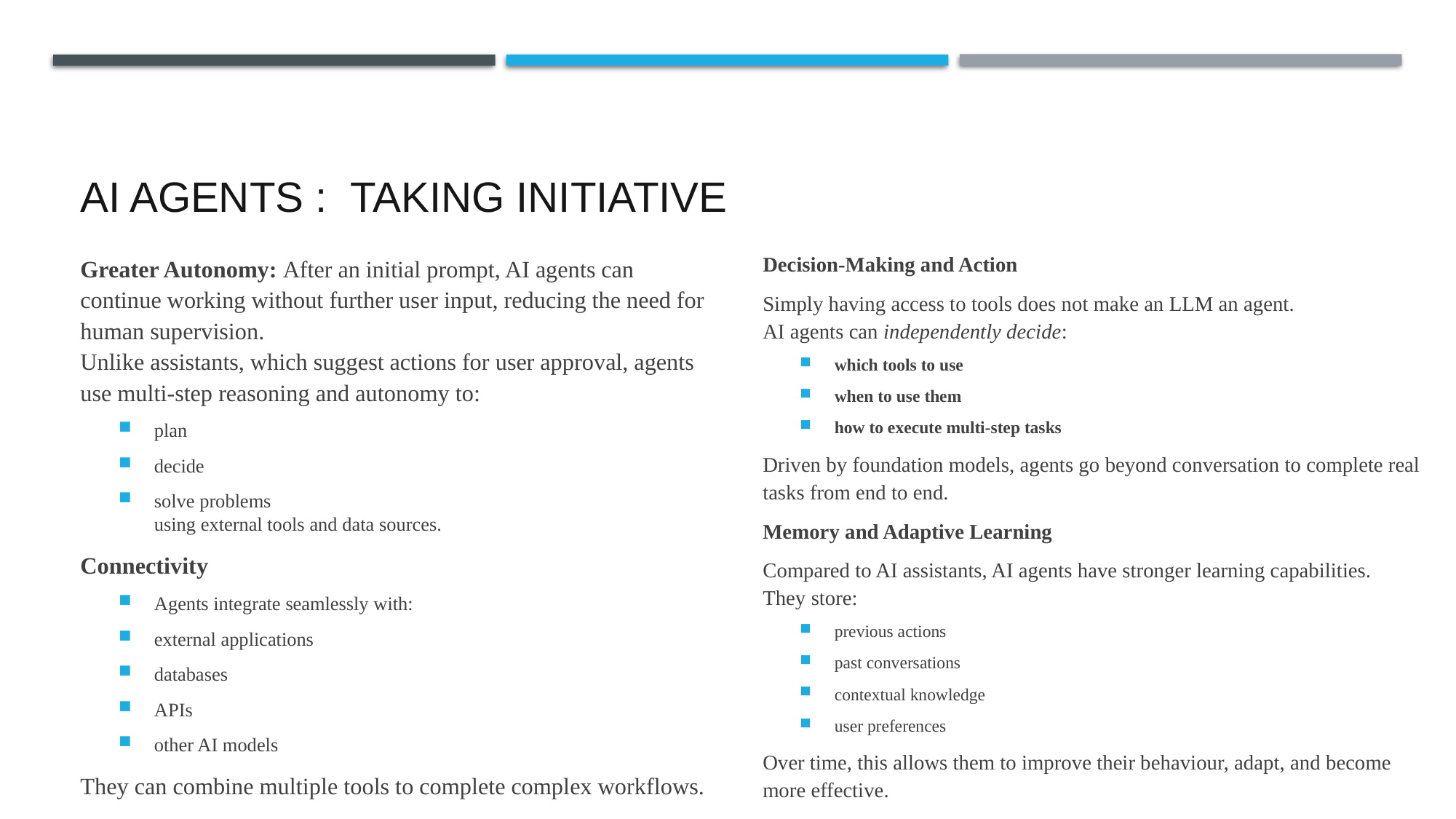

# AI agentS :  Taking Initiative
Greater Autonomy: After an initial prompt, AI agents can continue working without further user input, reducing the need for human supervision.
Unlike assistants, which suggest actions for user approval, agents use multi-step reasoning and autonomy to:
plan
decide
solve problems
using external tools and data sources.
Connectivity
Agents integrate seamlessly with:
external applications
databases
APIs
other AI models
They can combine multiple tools to complete complex workflows.
Decision-Making and Action
Simply having access to tools does not make an LLM an agent.
AI agents can independently decide:
which tools to use
when to use them
how to execute multi-step tasks
Driven by foundation models, agents go beyond conversation to complete real tasks from end to end.
Memory and Adaptive Learning
Compared to AI assistants, AI agents have stronger learning capabilities.
They store:
previous actions
past conversations
contextual knowledge
user preferences
Over time, this allows them to improve their behaviour, adapt, and become more effective.